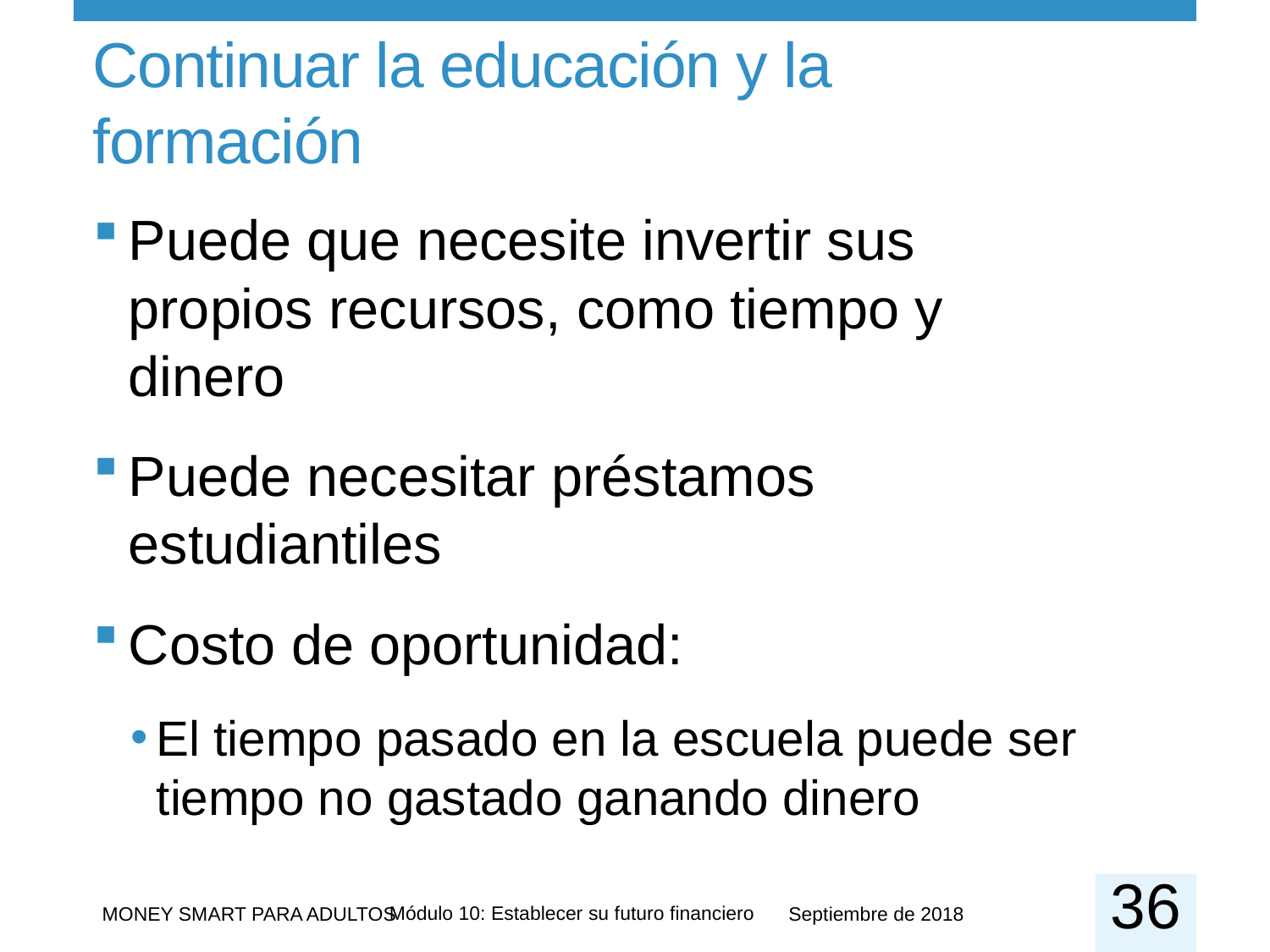

# Continuar la educación y la formación
Puede que necesite invertir sus propios recursos, como tiempo y dinero
Puede necesitar préstamos estudiantiles
Costo de oportunidad:
El tiempo pasado en la escuela puede ser tiempo no gastado ganando dinero
36